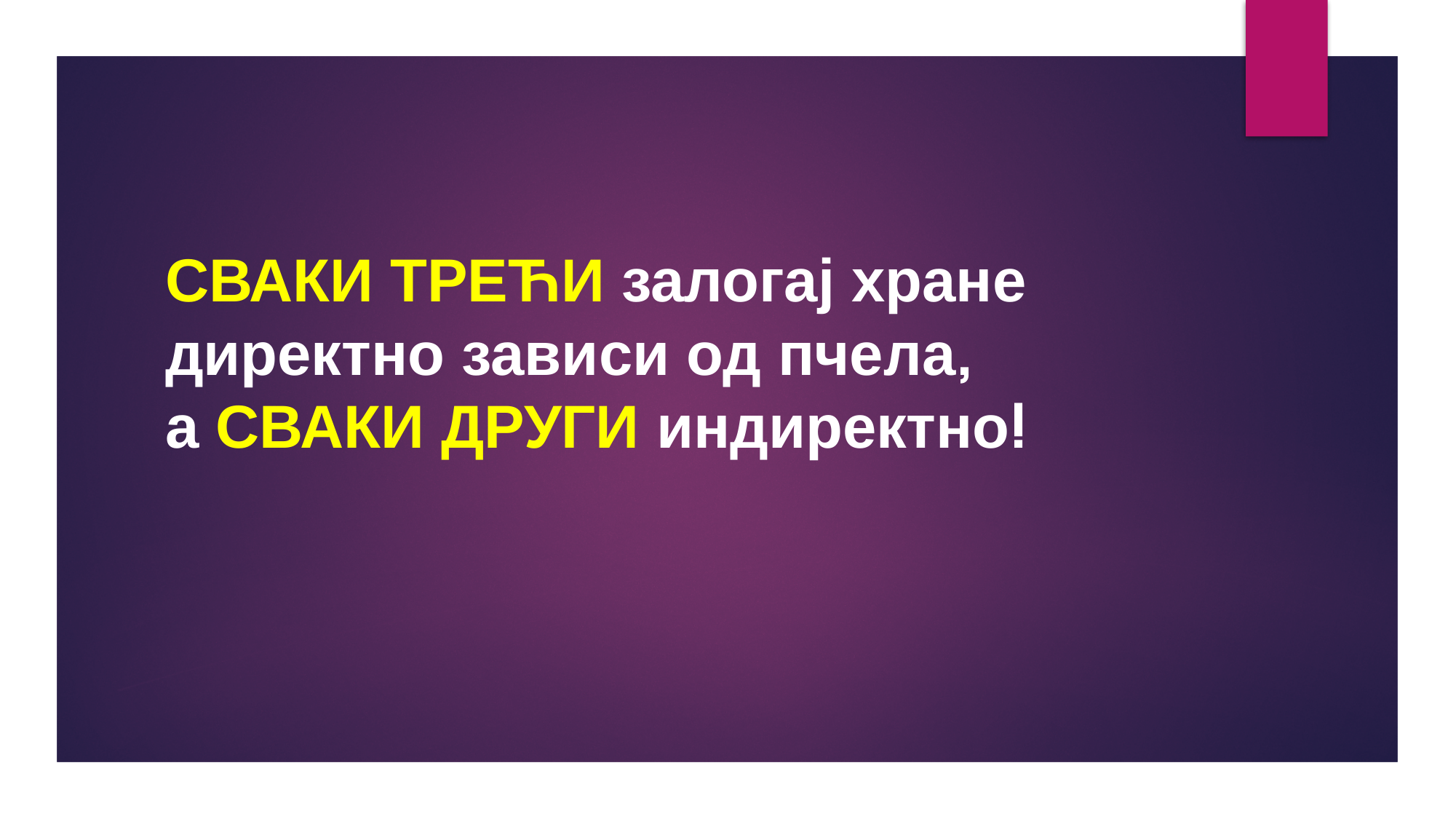

СВАКИ ТРЕЋИ залогај хране директно зависи од пчела,
а СВАКИ ДРУГИ индиректно!